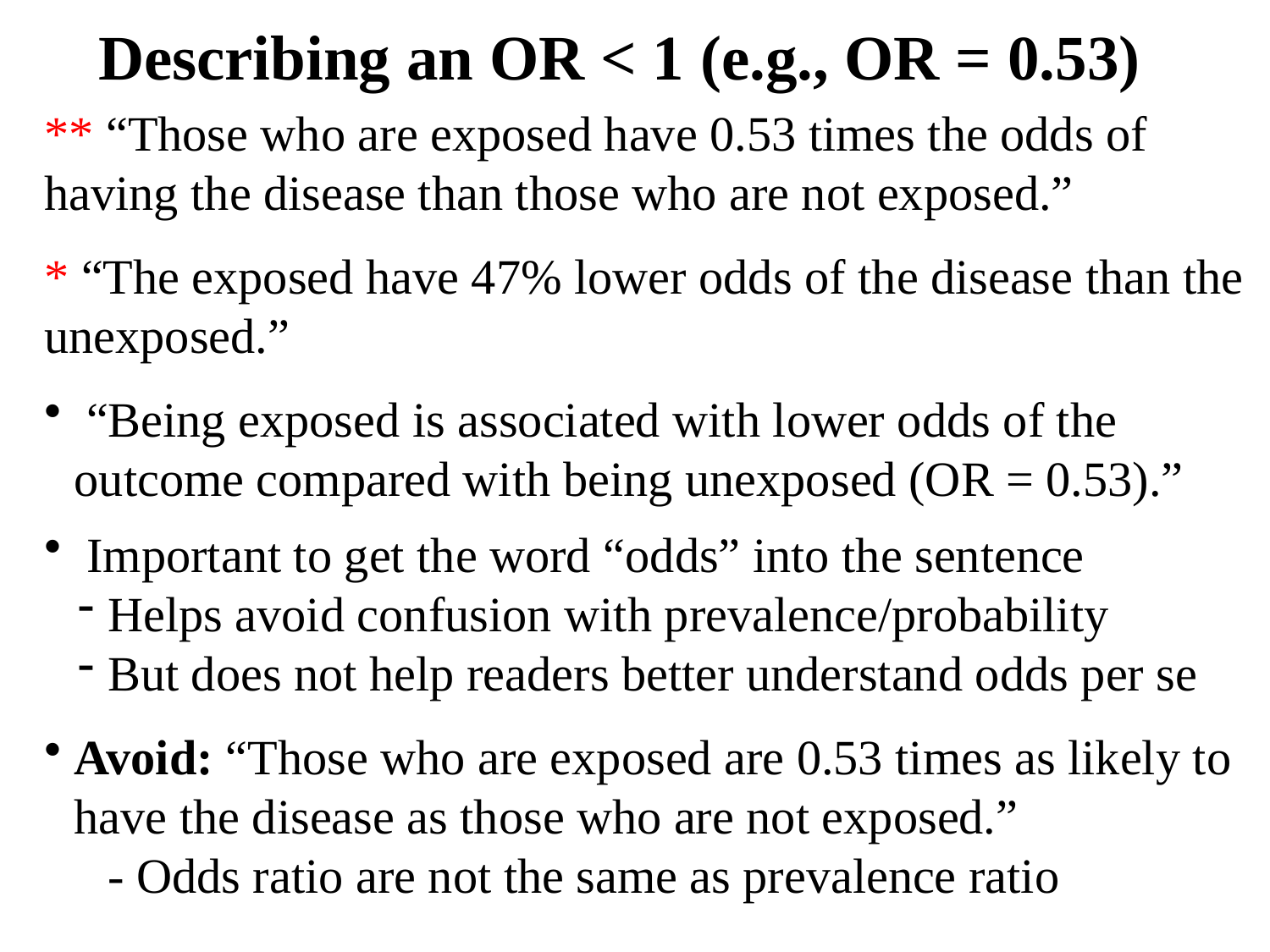

Describing an OR < 1 (e.g., OR = 0.53)
** “Those who are exposed have 0.53 times the odds of having the disease than those who are not exposed.”
* “The exposed have 47% lower odds of the disease than the unexposed.”
 “Being exposed is associated with lower odds of the outcome compared with being unexposed (OR = 0.53).”

 Important to get the word “odds” into the sentence
Helps avoid confusion with prevalence/probability
But does not help readers better understand odds per se
Avoid: “Those who are exposed are 0.53 times as likely to have the disease as those who are not exposed.”
- Odds ratio are not the same as prevalence ratio